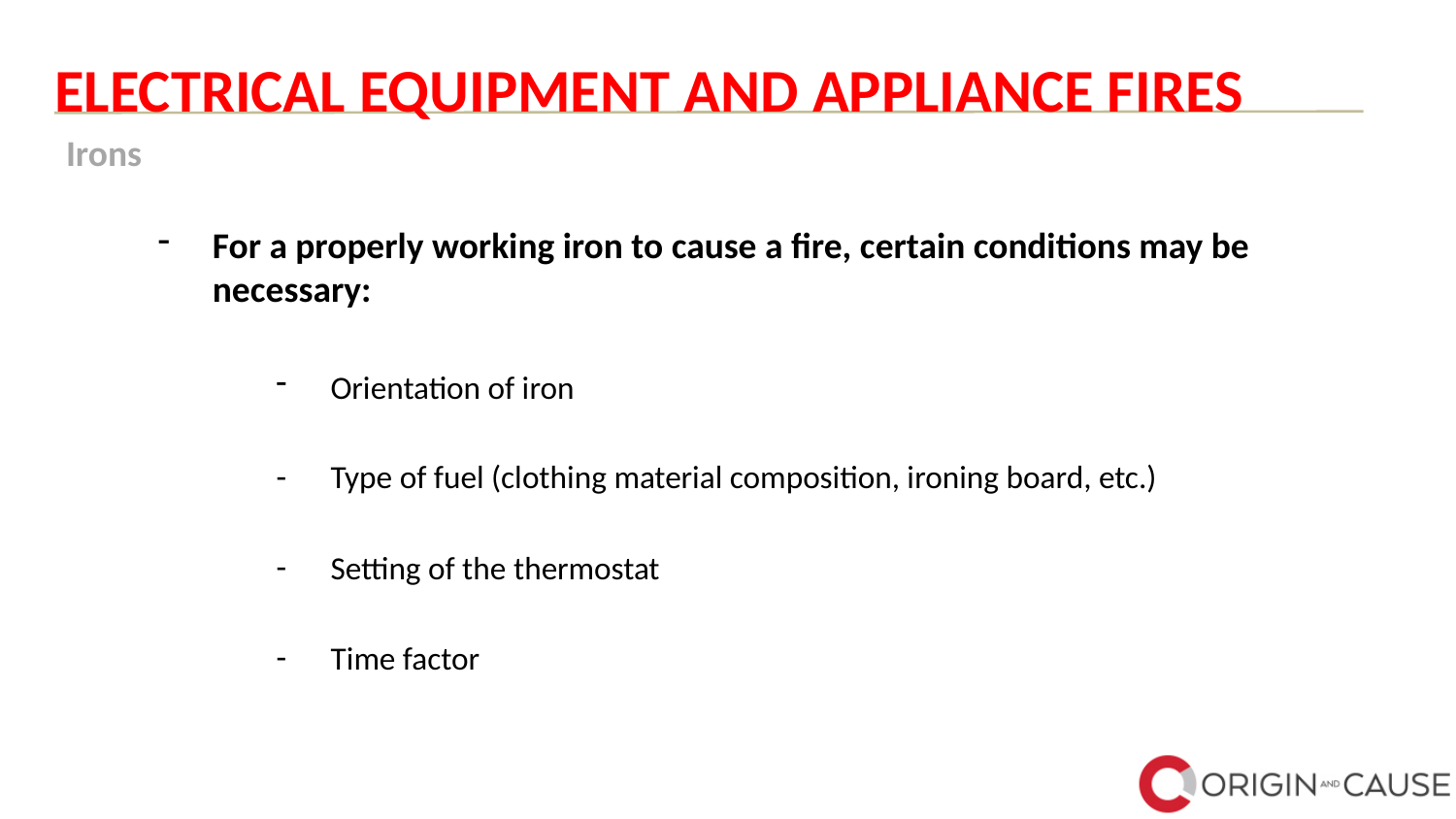

# ELECTRICAL EQUIPMENT AND APPLIANCE FIRES
Irons
For a properly working iron to cause a fire, certain conditions may be necessary:

Orientation of iron

Type of fuel (clothing material composition, ironing board, etc.)

Setting of the thermostat

Time factor